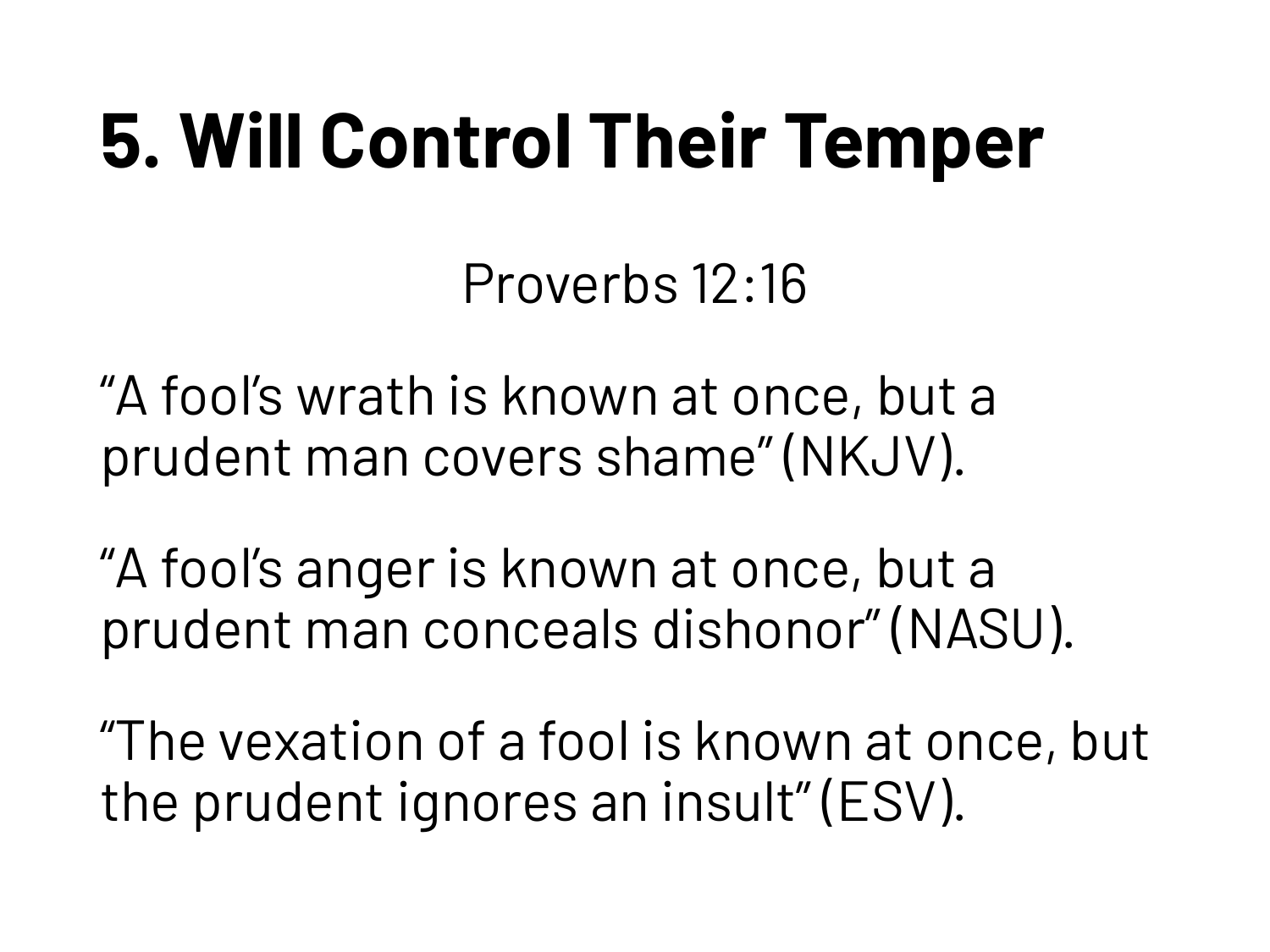

# 5. Will Control Their Temper
Proverbs 12:16

“A fool’s wrath is known at once, but a prudent man covers shame” (NKJV).

“A fool’s anger is known at once, but a prudent man conceals dishonor” (NASU).

“The vexation of a fool is known at once, but the prudent ignores an insult” (ESV).